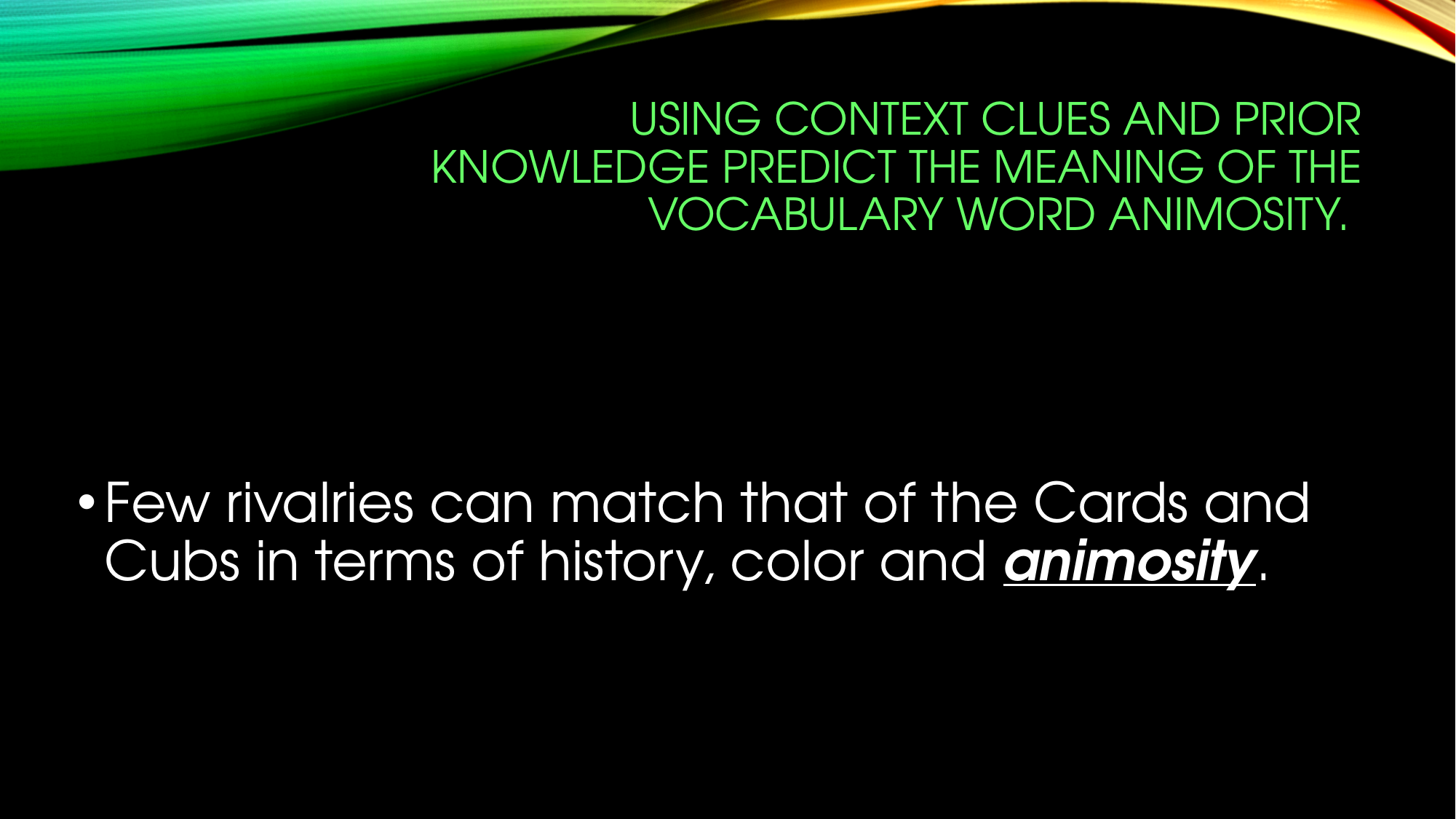

# Using context clues and prior knowledge predict the meaning of the vocabulary word Animosity.
Few rivalries can match that of the Cards and Cubs in terms of history, color and animosity.